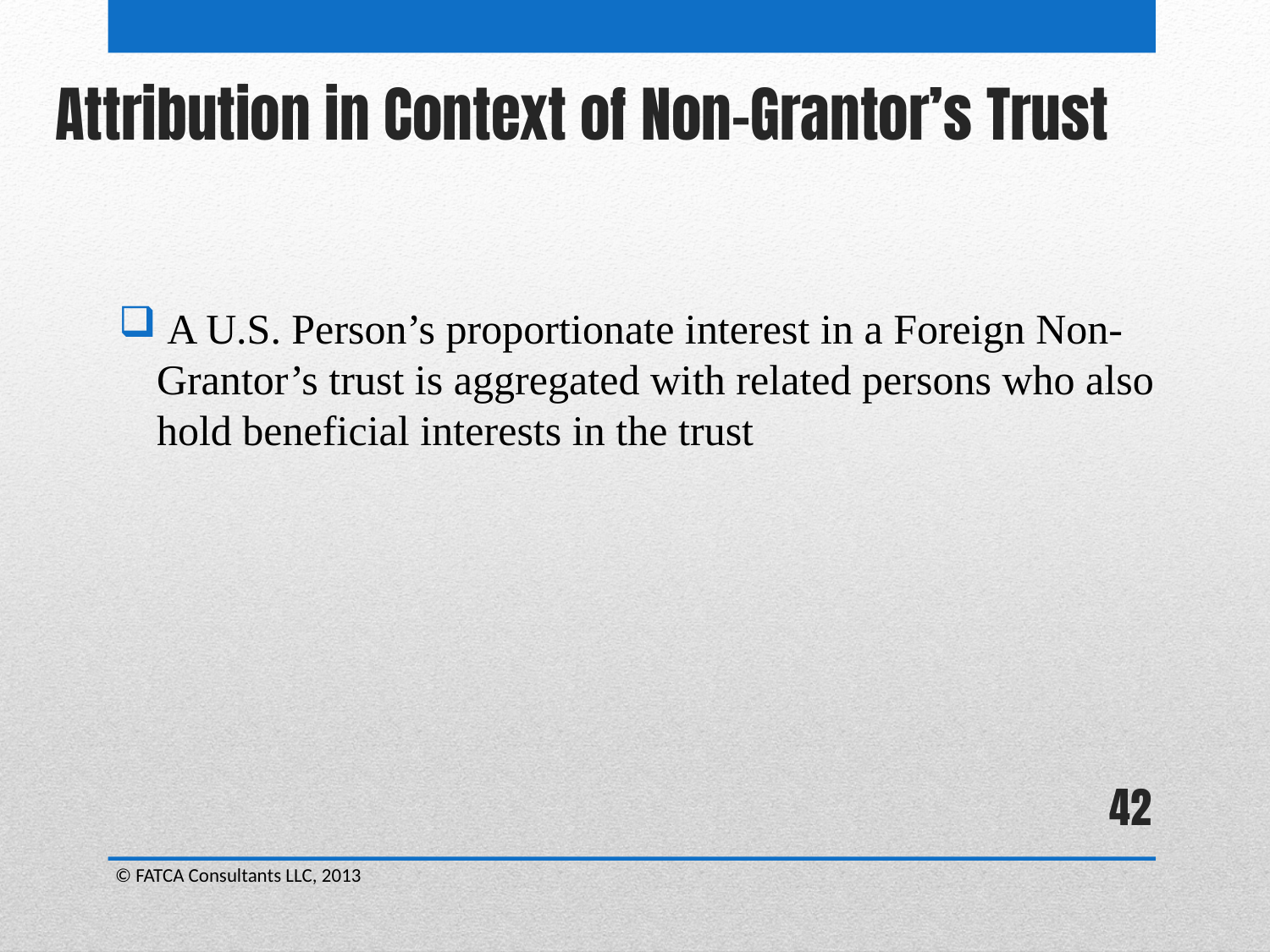

Attribution in Context of Non-Grantor’s Trust
 A U.S. Person’s proportionate interest in a Foreign Non-Grantor’s trust is aggregated with related persons who also hold beneficial interests in the trust

42
© FATCA Consultants LLC, 2013